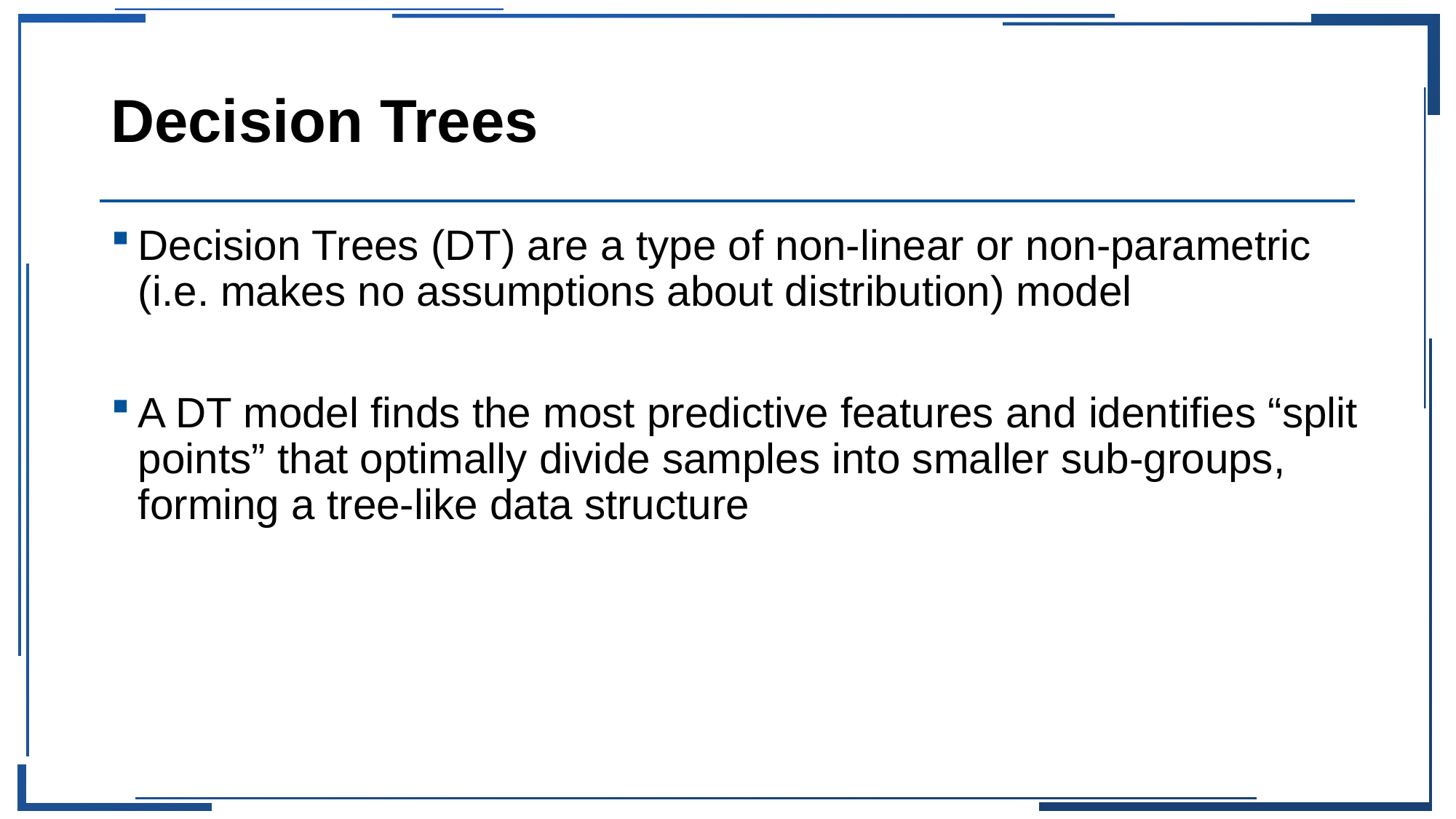

# Decision Trees
Decision Trees (DT) are a type of non-linear or non-parametric (i.e. makes no assumptions about distribution) model

A DT model finds the most predictive features and identifies “split points” that optimally divide samples into smaller sub-groups, forming a tree-like data structure